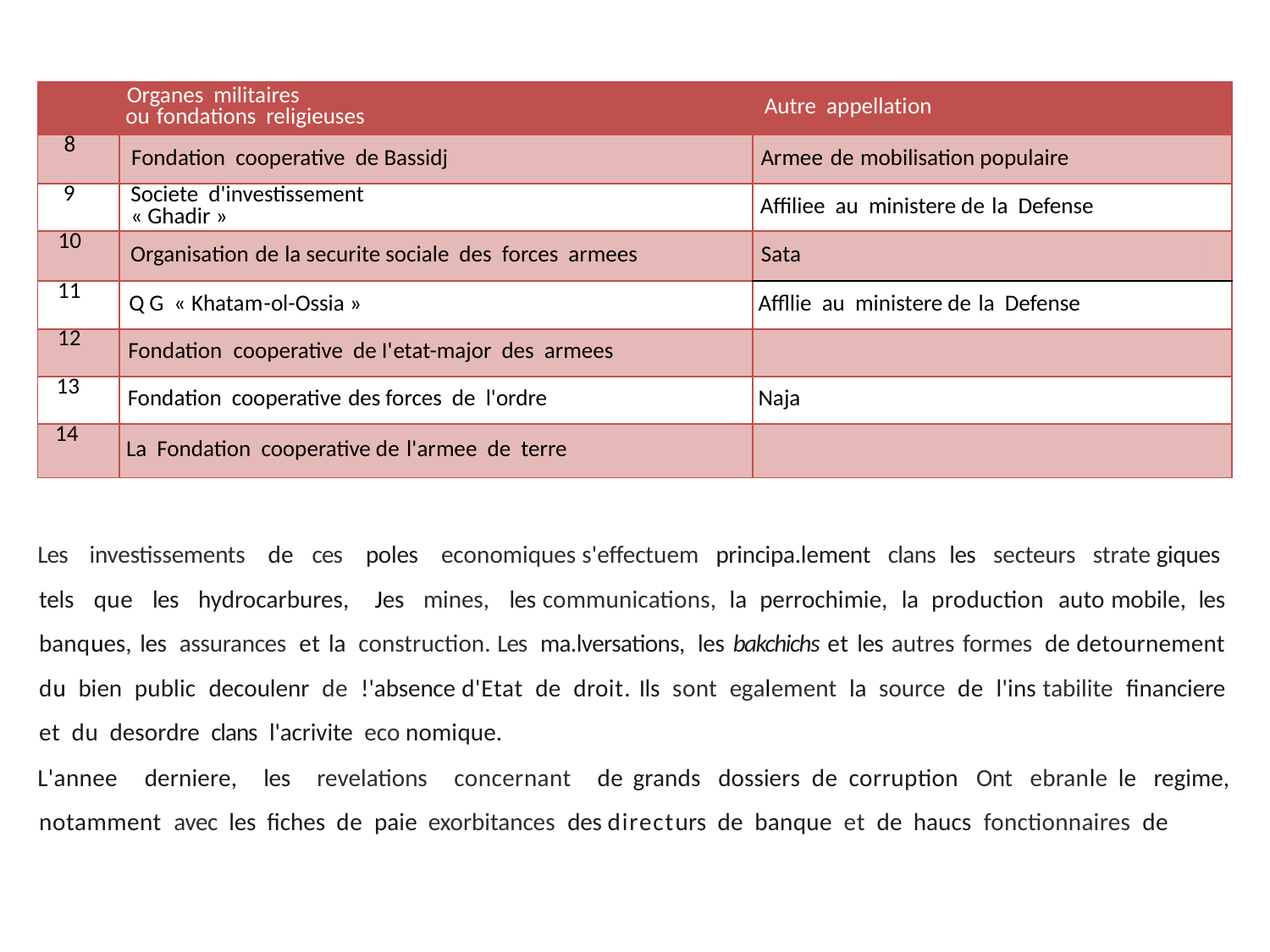

|  | Organes militaires ou fondations religieuses | Autre appellation |  |
| --- | --- | --- | --- |
| 8 | Fondation cooperative de Bassidj | Armee de mobilisation populaire |  |
| 9 | Societe d'investissement « Ghadir » | Affiliee au ministere de la Defense |  |
| 10 | Organisation de la securite sociale des forces armees | Sata |  |
| 11 | Q G « Khatam-ol-Ossia » | Affllie au ministere de la Defense |  |
| 12 | Fondation cooperative de I'etat-major des armees |  |  |
| 13 | Fondation cooperative des forces de l'ordre | Naja |  |
| 14 | La Fondation cooperative de l'armee de terre |  |  |
Les    investissements    de   ces    poles    economiques s'effectuem   principa.lement   clans  les   secteurs   strate­ giques   tels   que   les   hydrocarbures,    Jes   mines,   les communications,  la  perrochimie,  la  production  auto­ mobile,  les  banques, les  assurances  et la  construction. Les  ma.lversations,  les bakchichs et les autres formes  de detournement  du  bien  public  decoulenr  de  !'absence d'Etat  de  droit. Ils  sont  egalement  la  source  de  l'ins­ tabilite  financiere  et  du  desordre  clans  l'acrivite  eco­ nomique.
L'annee   derniere,   les   revelations   concernant   de grands  dossiers de corruption  Ont  ebranle le  regime, notamment  avec  les  fiches  de  paie  exorbitances  des directurs  de  banque  et  de  haucs  fonctionnaires  de